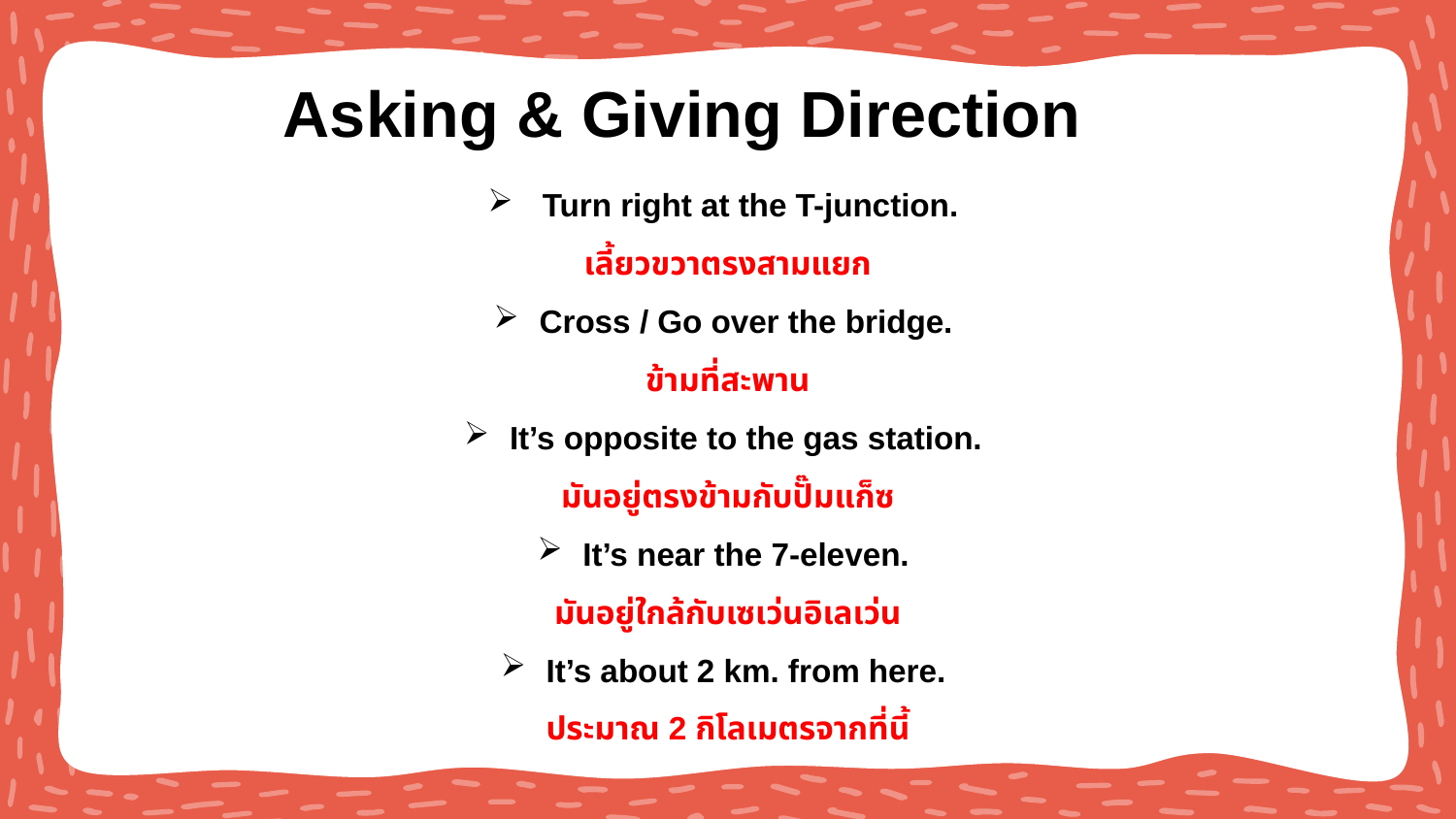

Asking & Giving Direction
Turn right at the T-junction.
เลี้ยวขวาตรงสามแยก
Cross / Go over the bridge.
ข้ามที่สะพาน
It’s opposite to the gas station.
มันอยู่ตรงข้ามกับปั๊มแก็ซ
It’s near the 7-eleven.
มันอยู่ใกล้กับเซเว่นอิเลเว่น
It’s about 2 km. from here.
ประมาณ 2 กิโลเมตรจากที่นี้